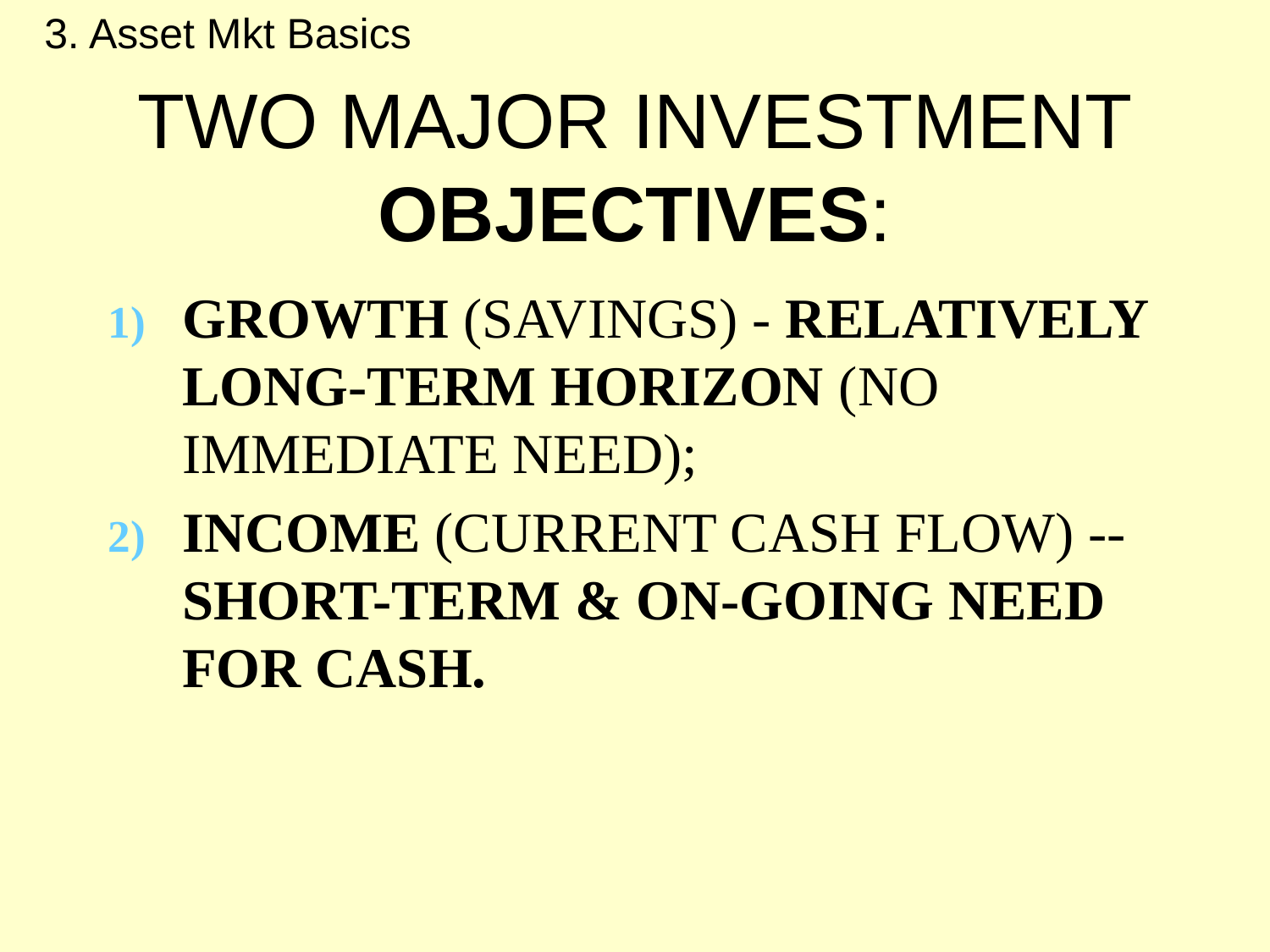

3. Asset Mkt Basics
# TWO MAJOR INVESTMENT OBJECTIVES:
GROWTH (SAVINGS) - RELATIVELY LONG-TERM HORIZON (NO IMMEDIATE NEED);
INCOME (CURRENT CASH FLOW) -- SHORT-TERM & ON-GOING NEED FOR CASH.
© 2014 OnCourse Learning. All Rights Reserved.
13